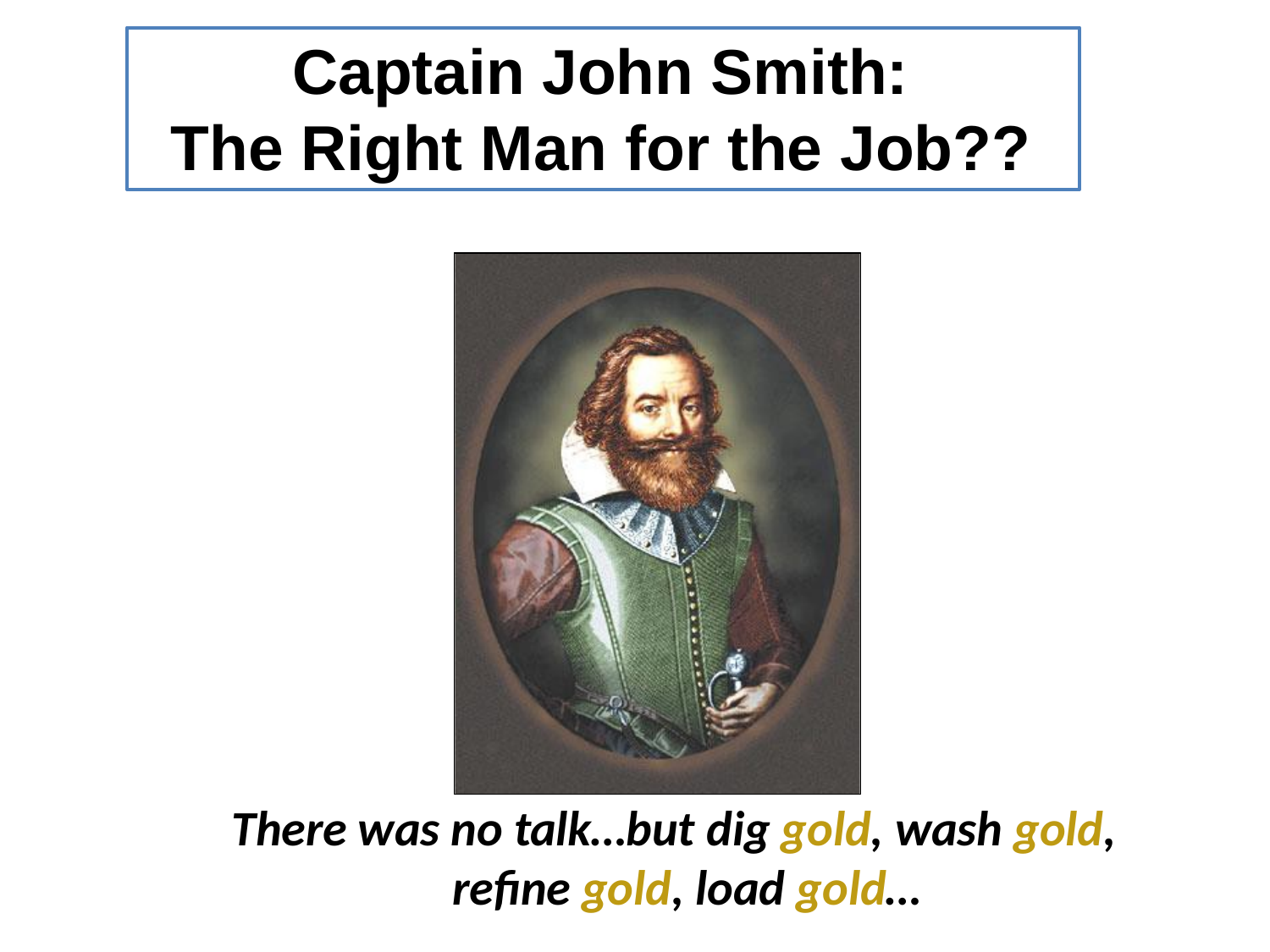

# Captain John Smith:  The Right Man for the Job??

There was no talk…but dig gold, wash gold,  refine gold, load gold…